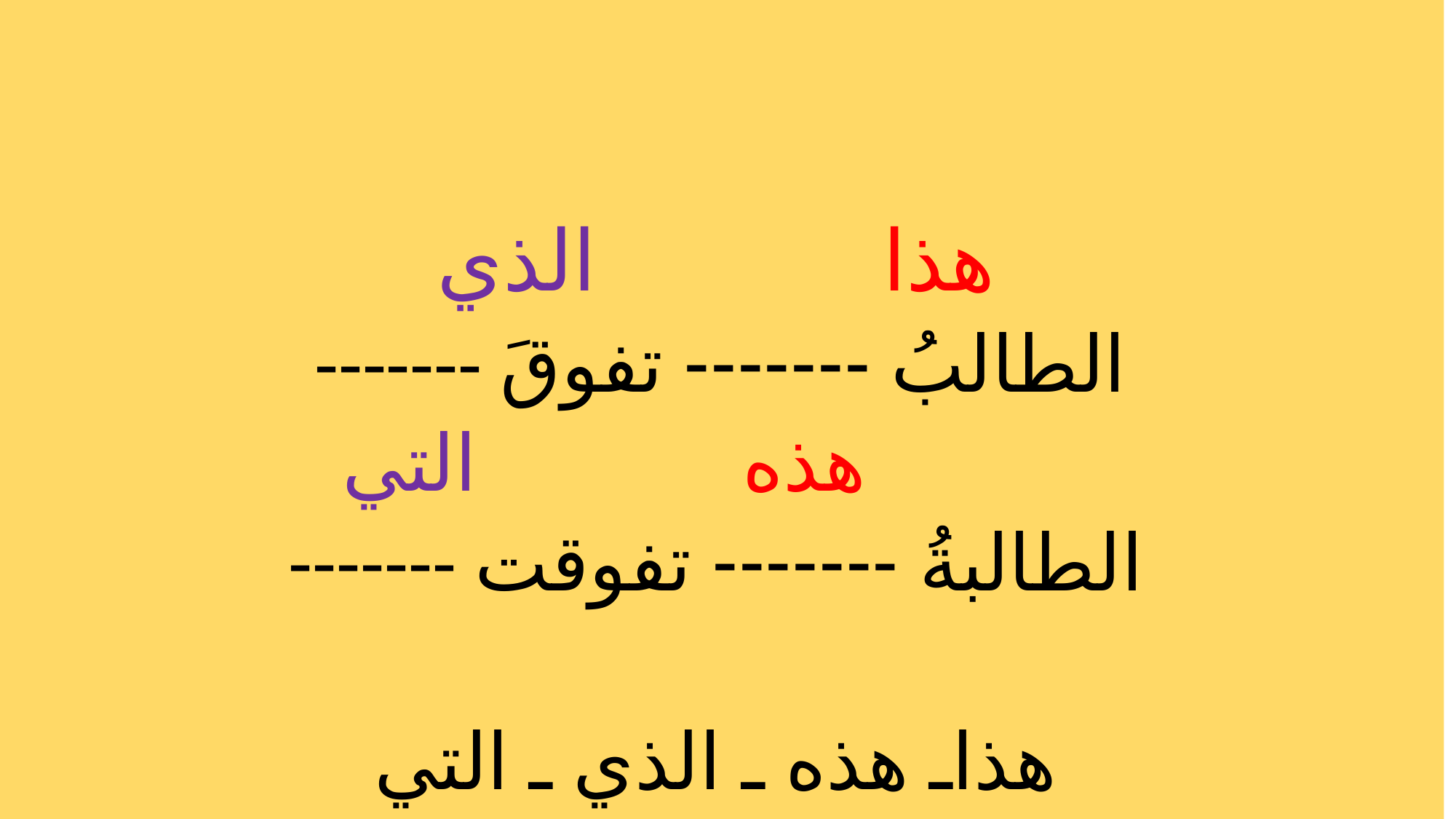

هذا             الذي
 ------- الطالبُ ------- تفوقَ
هذه             التي
------- الطالبةُ ------- تفوقت

هذاـ هذه ـ الذي ـ التي

#